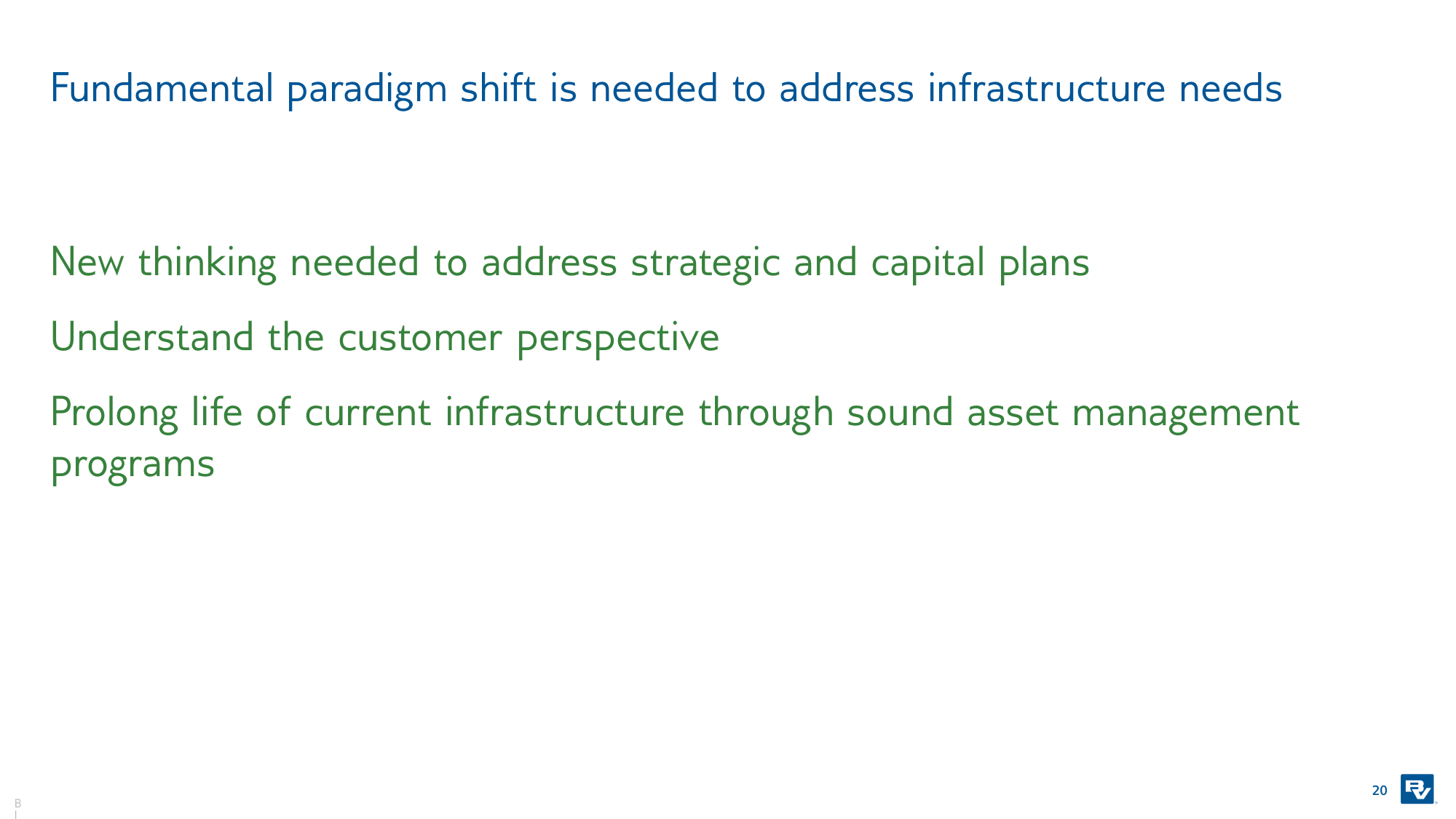

# Fundamental paradigm shift is needed to address infrastructure needs
New thinking needed to address strategic and capital plans
Understand the customer perspective
Prolong life of current infrastructure through sound asset management programs

20
Black & Veatch